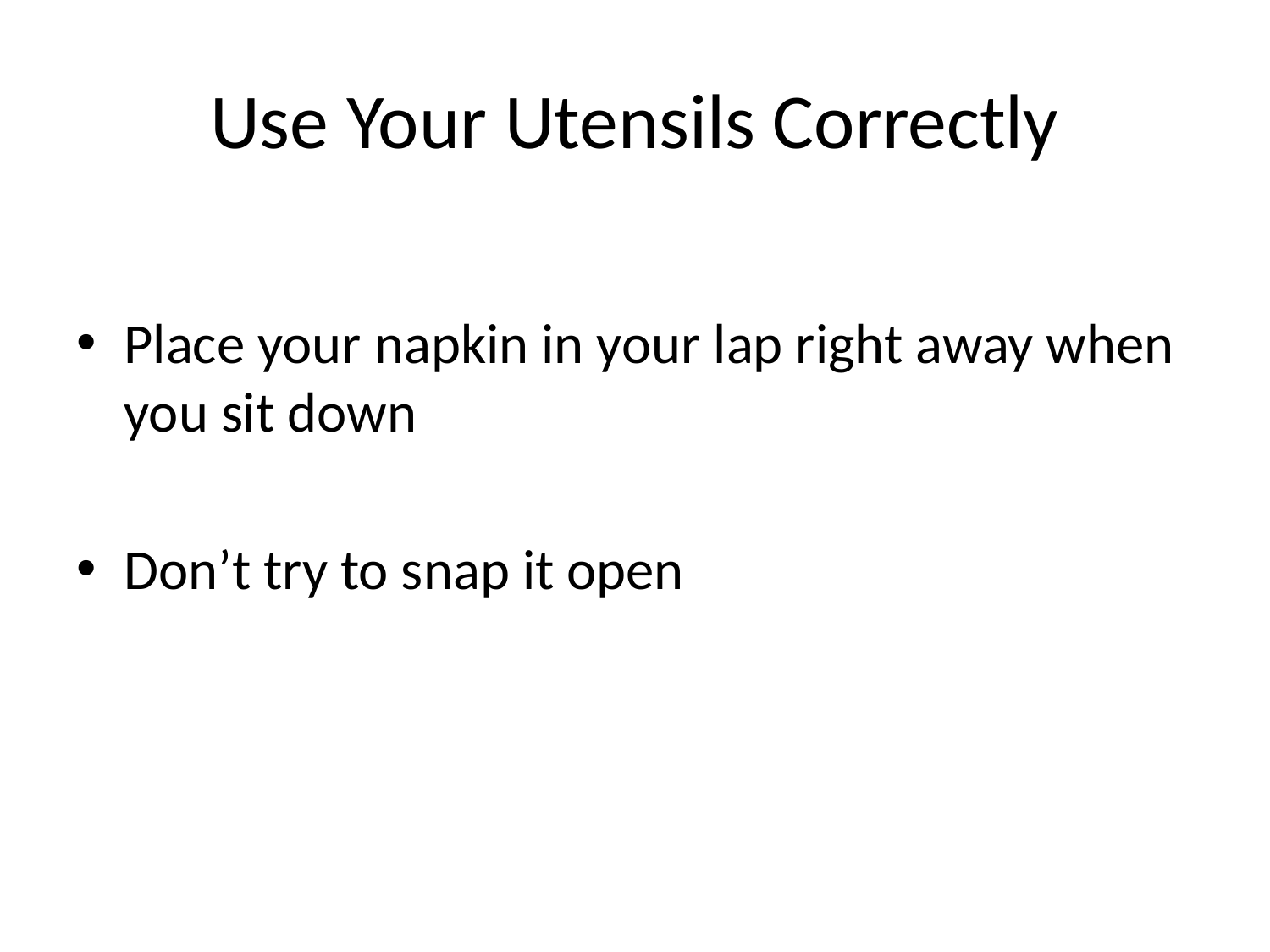

# Use Your Utensils Correctly

Place your napkin in your lap right away when you sit down

Don’t try to snap it open